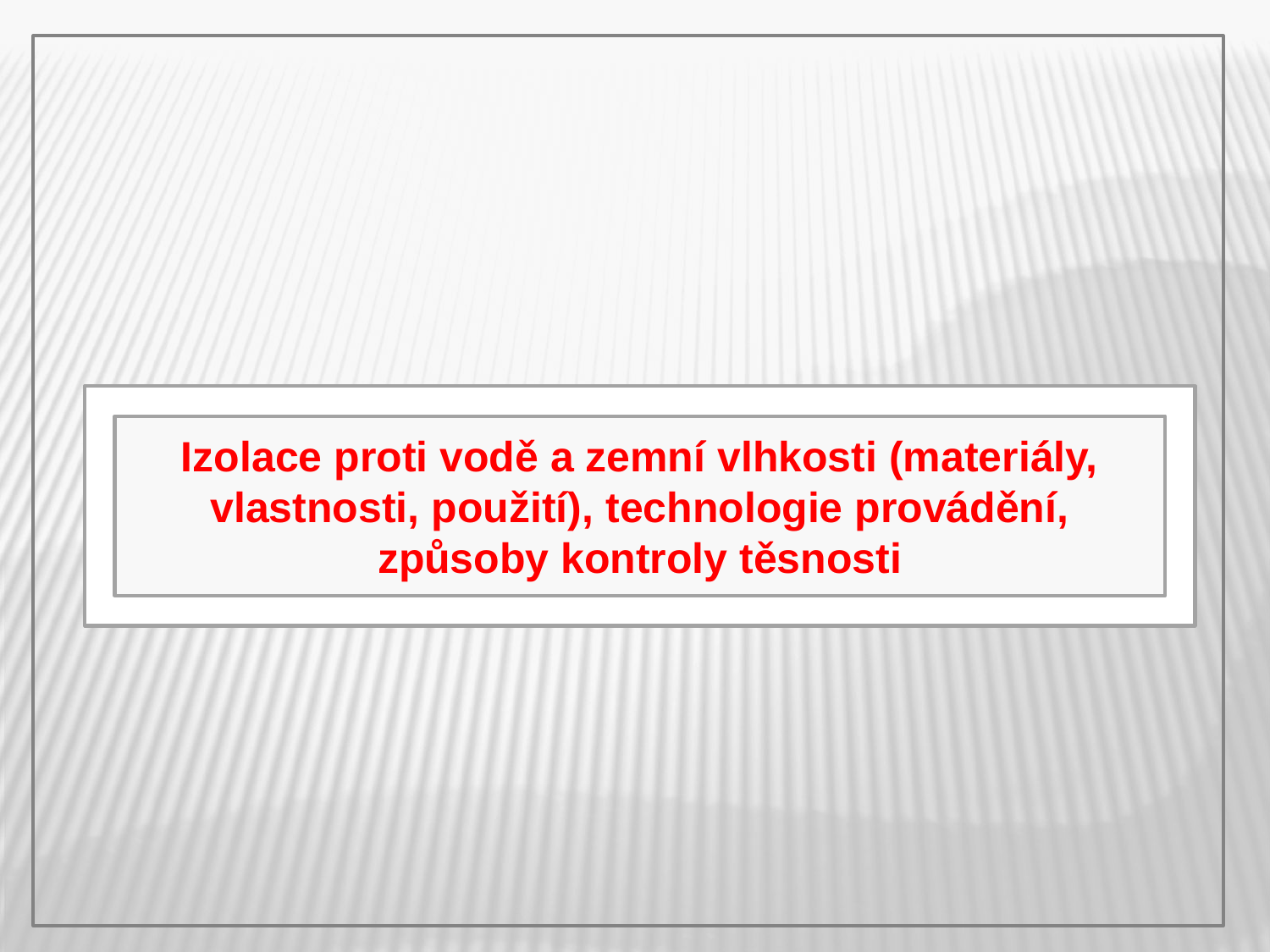

Izolace proti vodě a zemní vlhkosti (materiály, vlastnosti, použití), technologie provádění, způsoby kontroly těsnosti